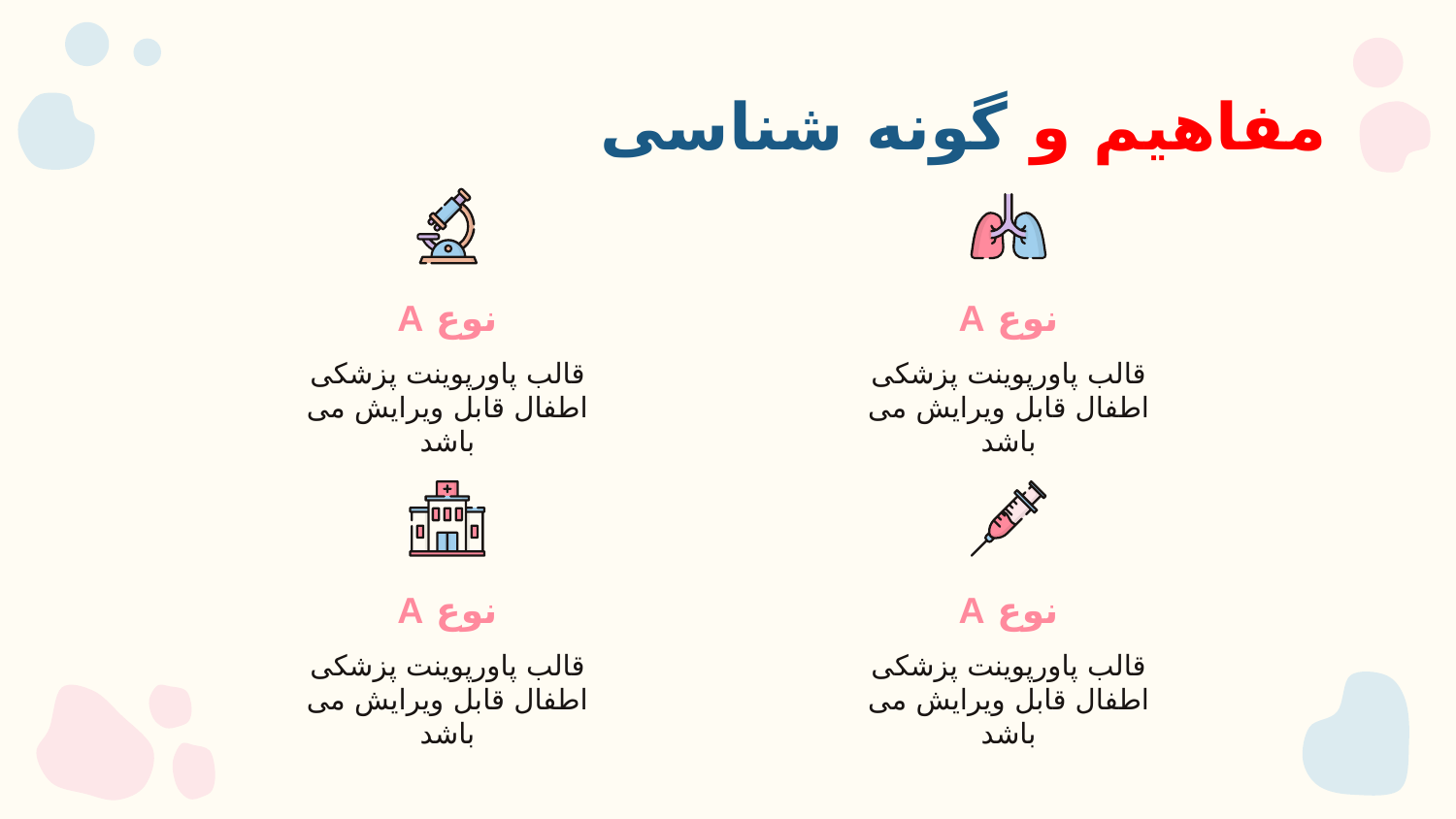

# مفاهیم و گونه شناسی

نوع A
نوع A
قالب پاورپوینت پزشکی اطفال قابل ویرایش می باشد
قالب پاورپوینت پزشکی اطفال قابل ویرایش می باشد

نوع A
نوع A
قالب پاورپوینت پزشکی اطفال قابل ویرایش می باشد
قالب پاورپوینت پزشکی اطفال قابل ویرایش می باشد